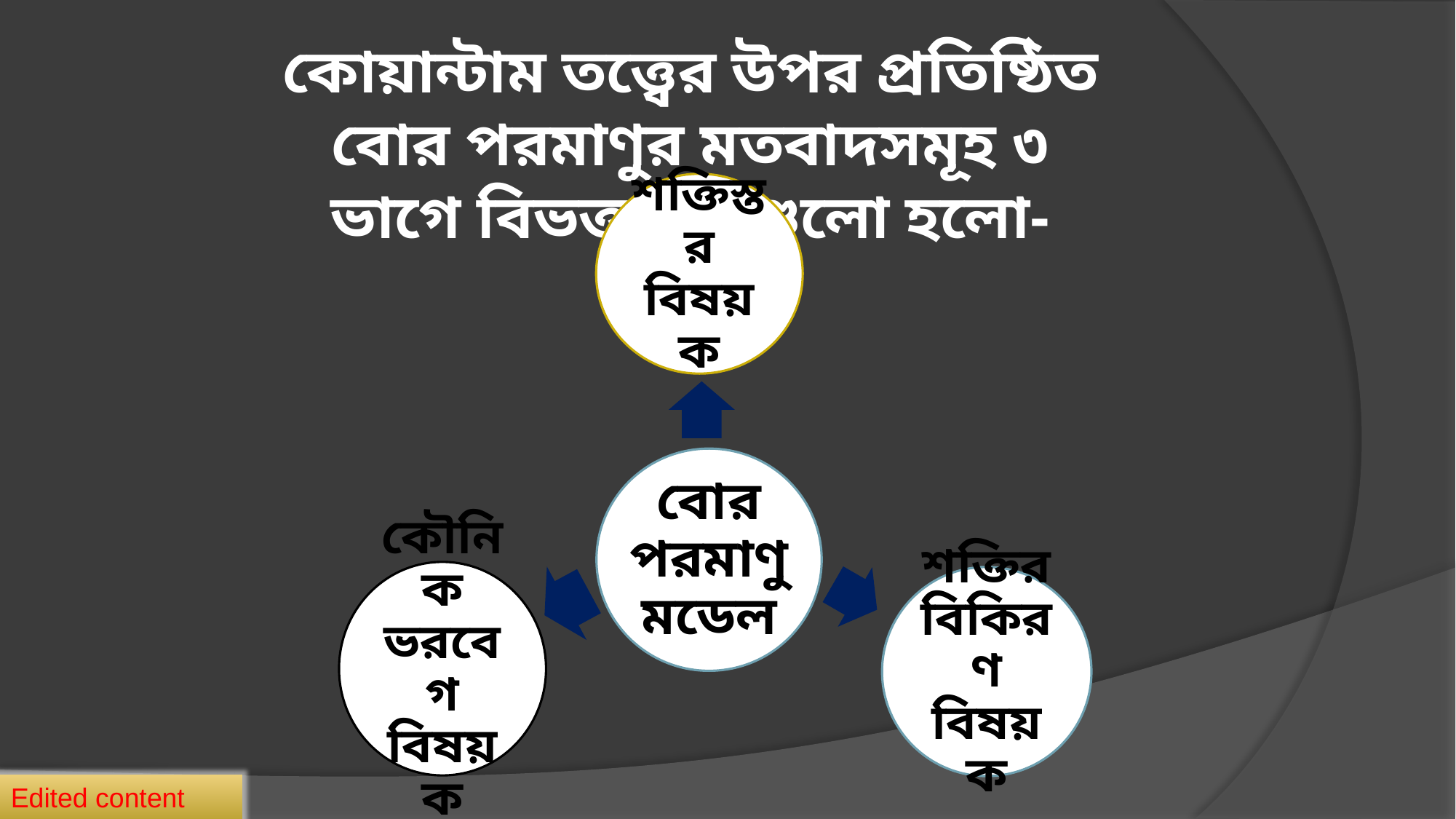

কোয়ান্টাম তত্ত্বের উপর প্রতিষ্ঠিত বোর পরমাণুর মতবাদসমূহ ৩ ভাগে বিভক্ত। সেগুলো হলো-

শক্তিস্তর বিষয়ক

বোর পরমাণু মডেল

কৌনিক ভরবেগ বিষয়ক

শক্তির বিকিরণ বিষয়ক
Edited content